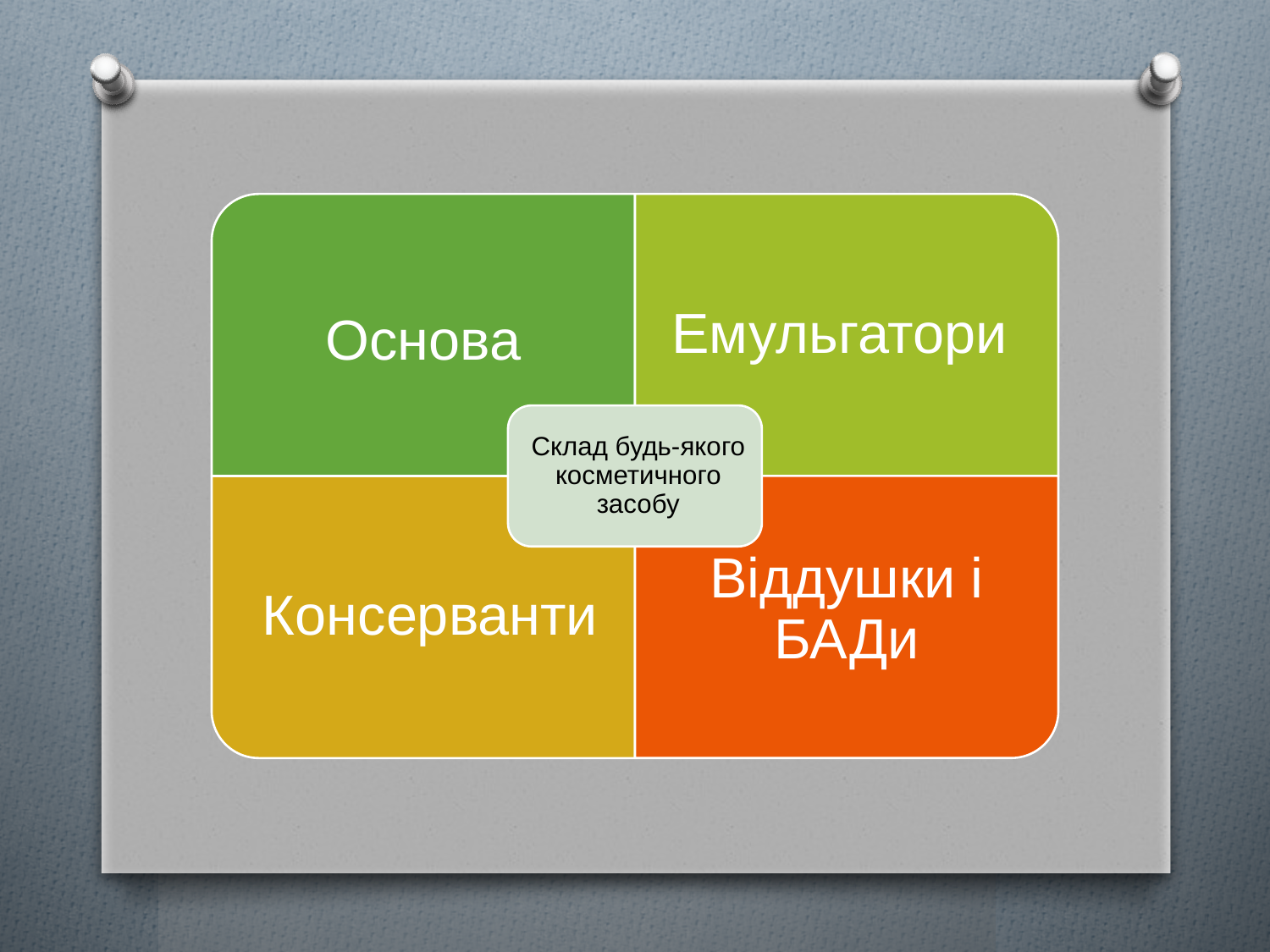

Основа
Емульгатори
Консерванти
Віддушки і БАДи
Склад будь-якого косметичного засобу